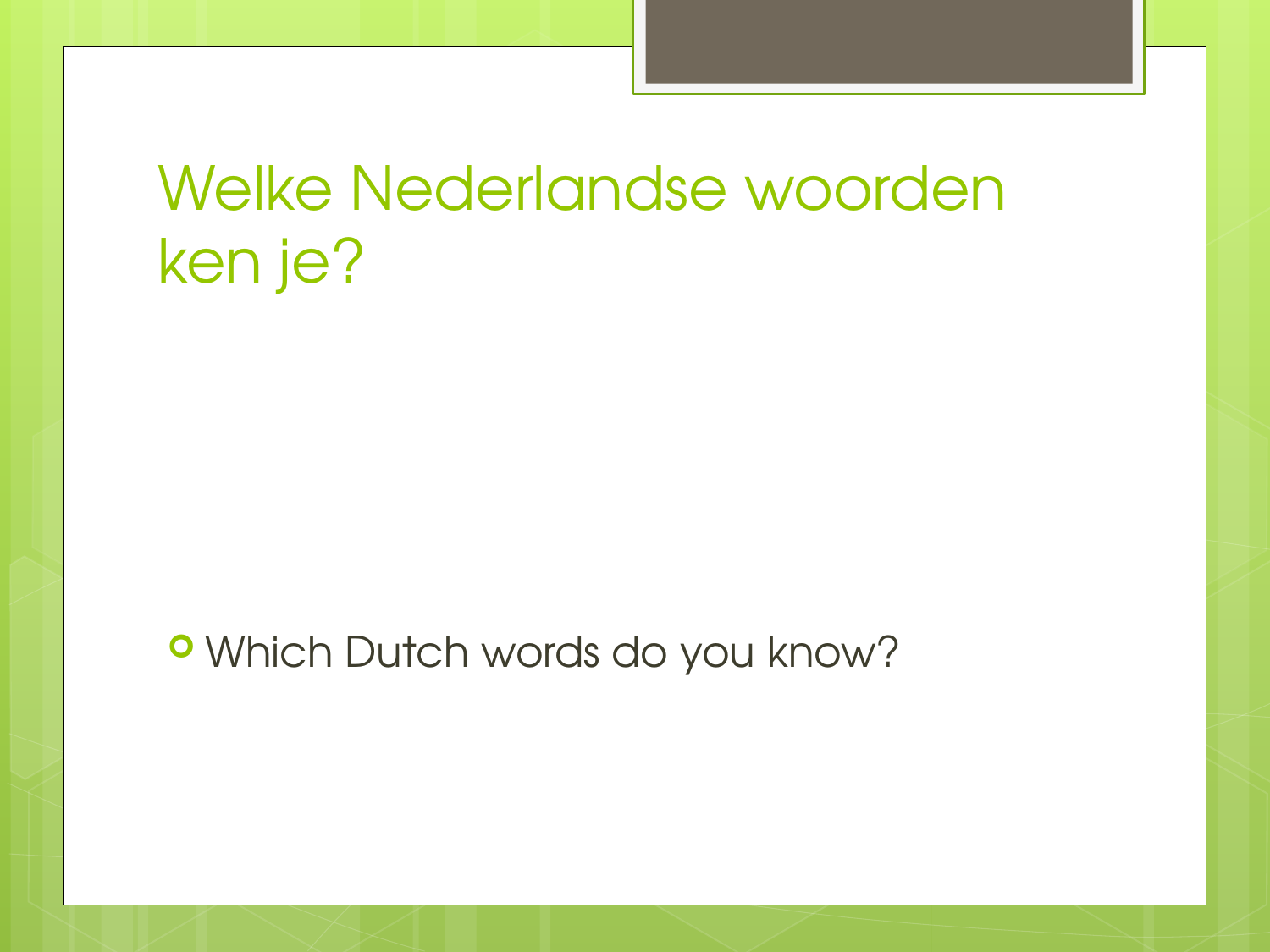

# Welke Nederlandse woorden ken je?

Which Dutch words do you know?